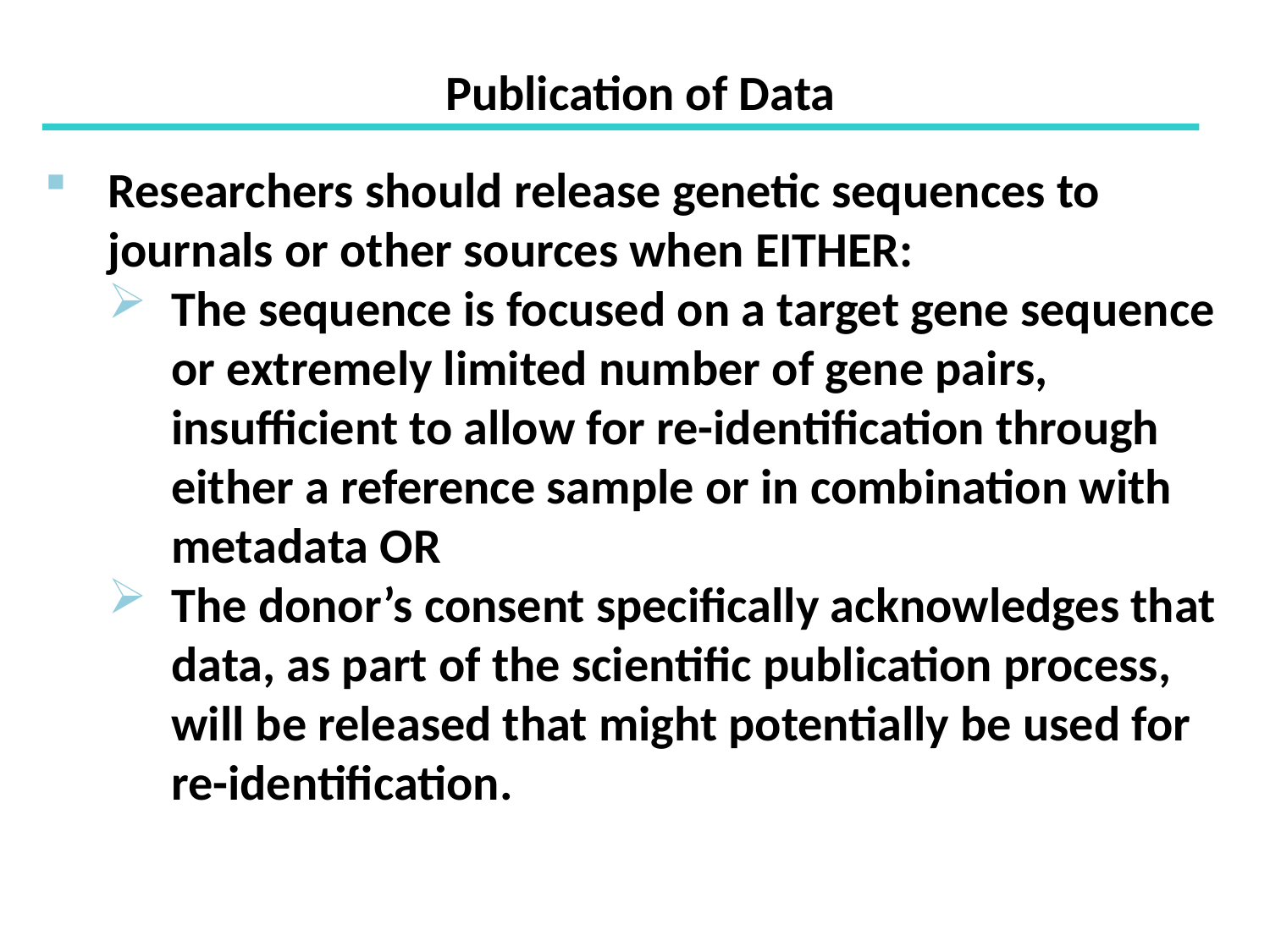

Publication of Data

Researchers should release genetic sequences to journals or other sources when EITHER:
The sequence is focused on a target gene sequence or extremely limited number of gene pairs, insufficient to allow for re-identification through either a reference sample or in combination with metadata OR
The donor’s consent specifically acknowledges that data, as part of the scientific publication process, will be released that might potentially be used for re-identification.